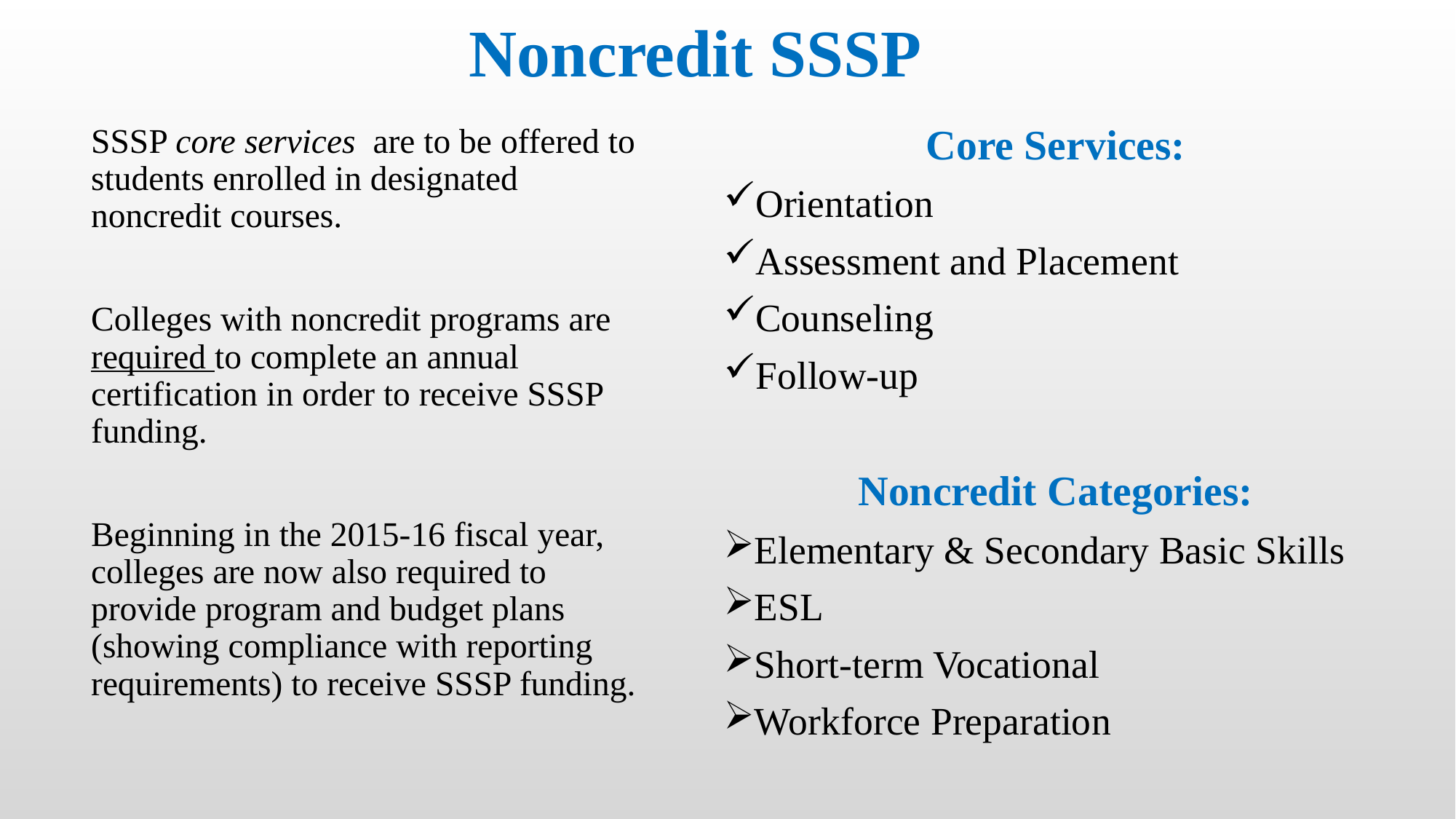

# Noncredit SSSP
SSSP core services  are to be offered to students enrolled in designated noncredit courses.

Colleges with noncredit programs are required to complete an annual certification in order to receive SSSP funding.

Beginning in the 2015-16 fiscal year, colleges are now also required to provide program and budget plans (showing compliance with reporting requirements) to receive SSSP funding.

Core Services:
Orientation
Assessment and Placement
Counseling
Follow-up

Noncredit Categories:
Elementary & Secondary Basic Skills
ESL
Short-term Vocational
Workforce Preparation